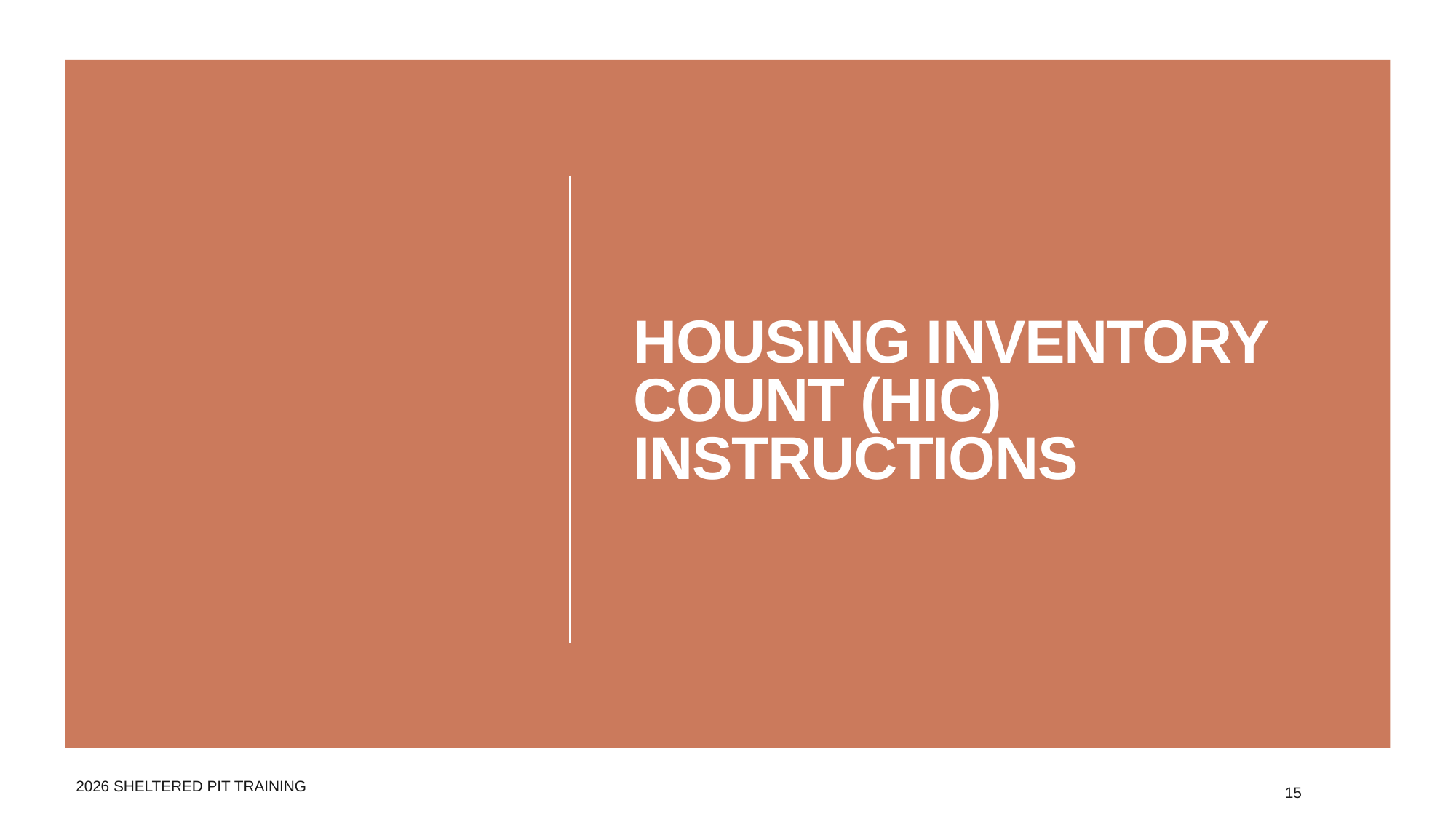

# Housing Inventory Count (HIC) instructions

2026 Sheltered PIT Training
15